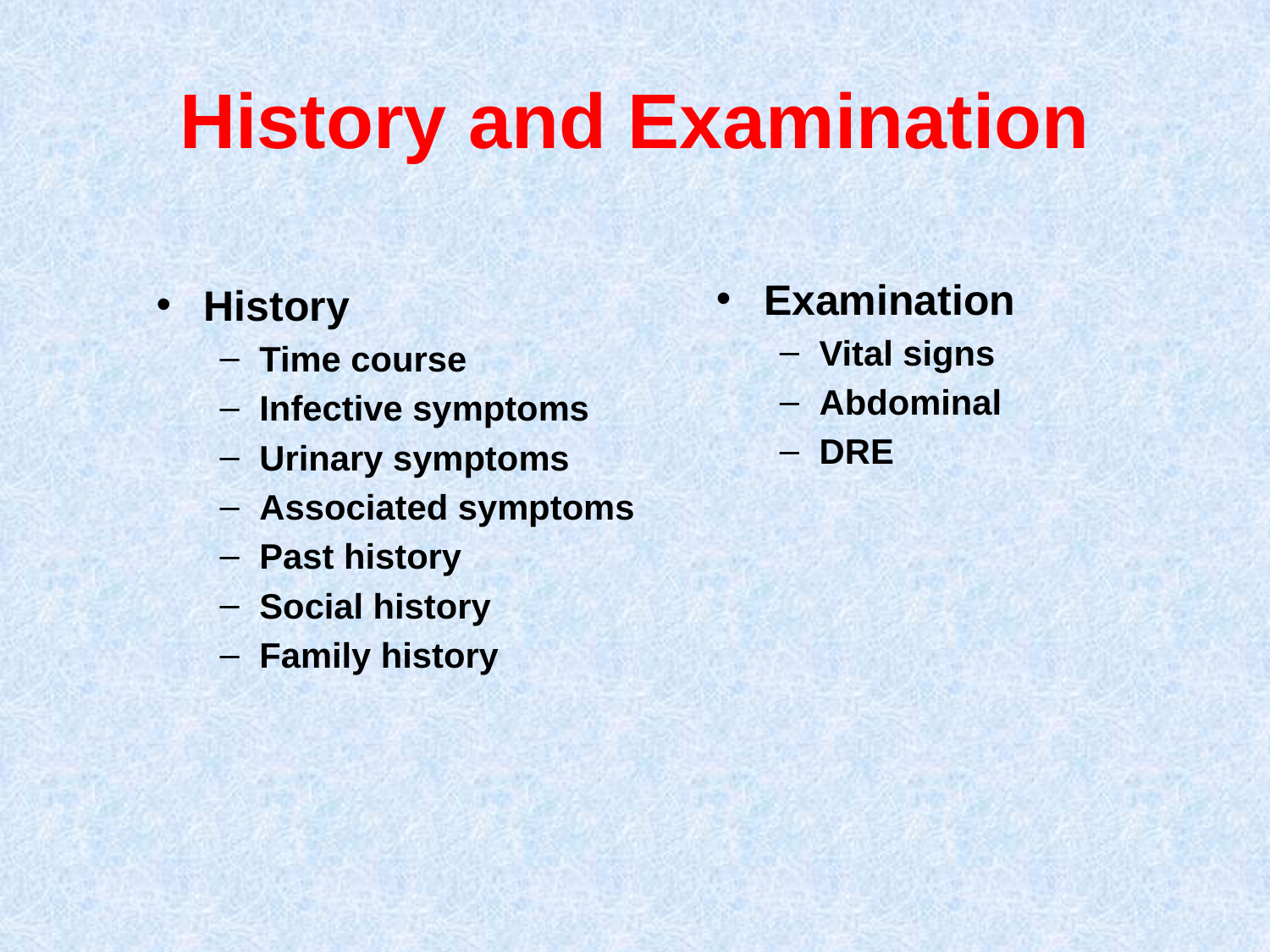

# History and Examination
Examination
Vital signs
Abdominal
DRE
History
Time course
Infective symptoms
Urinary symptoms
Associated symptoms
Past history
Social history
Family history